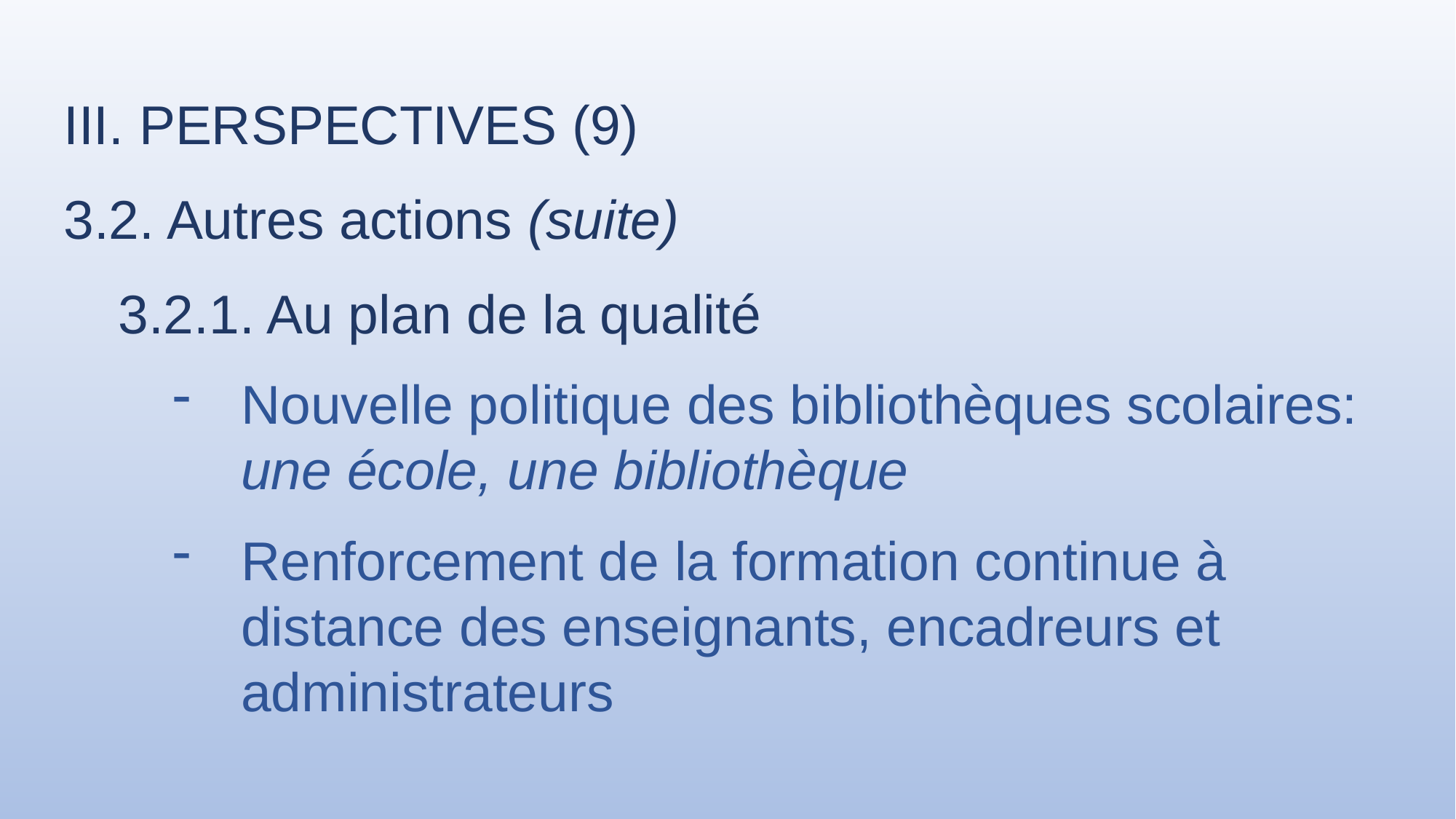

III. PERSPECTIVES (9)

3.2. Autres actions (suite)

3.2.1. Au plan de la qualité

Nouvelle politique des bibliothèques scolaires: une école, une bibliothèque

Renforcement de la formation continue à distance des enseignants, encadreurs et administrateurs